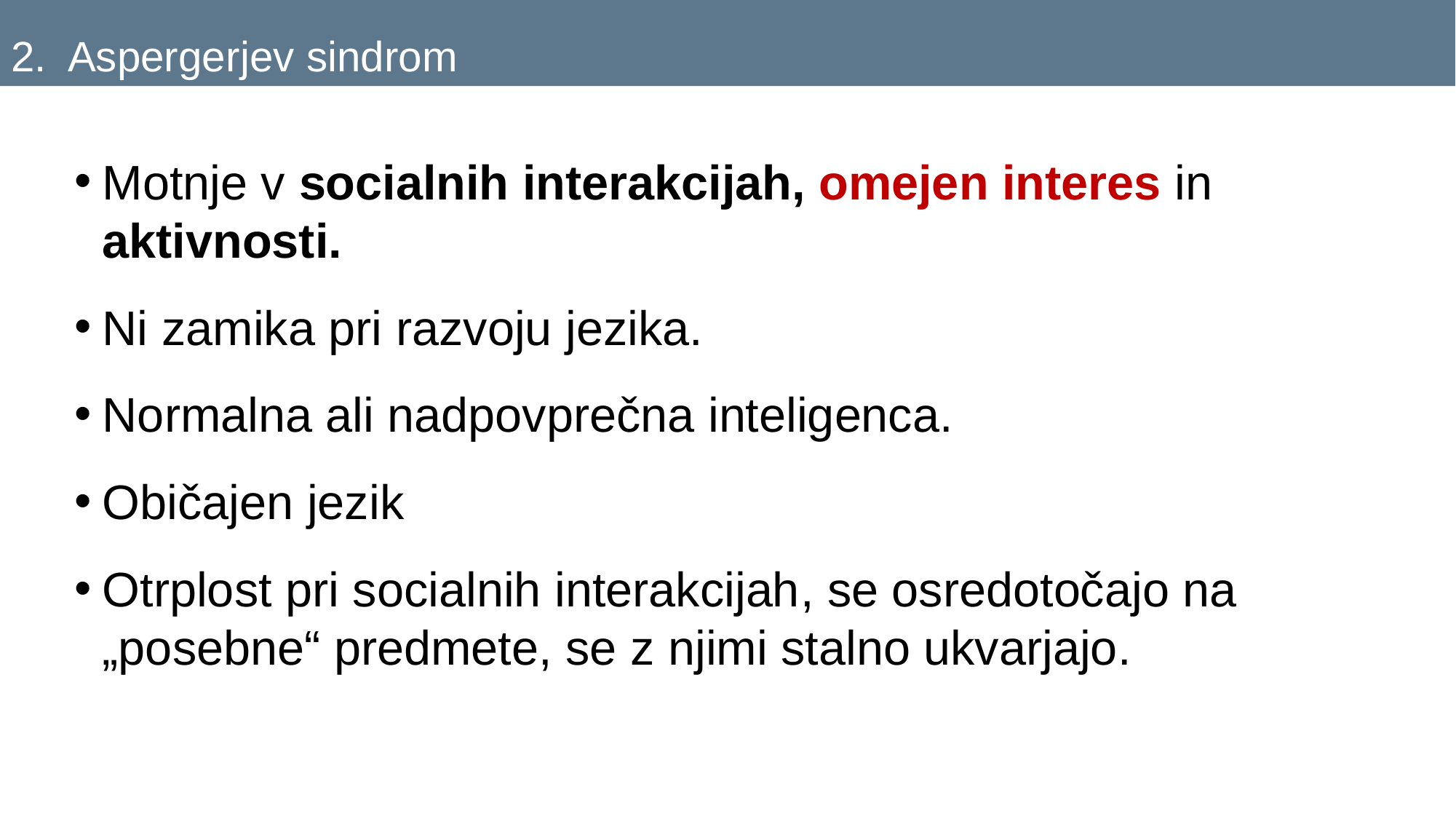

# 2.  Aspergerjev sindrom
Motnje v socialnih interakcijah, omejen interes in aktivnosti.
Ni zamika pri razvoju jezika.
Normalna ali nadpovprečna inteligenca.
Običajen jezik
Otrplost pri socialnih interakcijah, se osredotočajo na „posebne“ predmete, se z njimi stalno ukvarjajo.